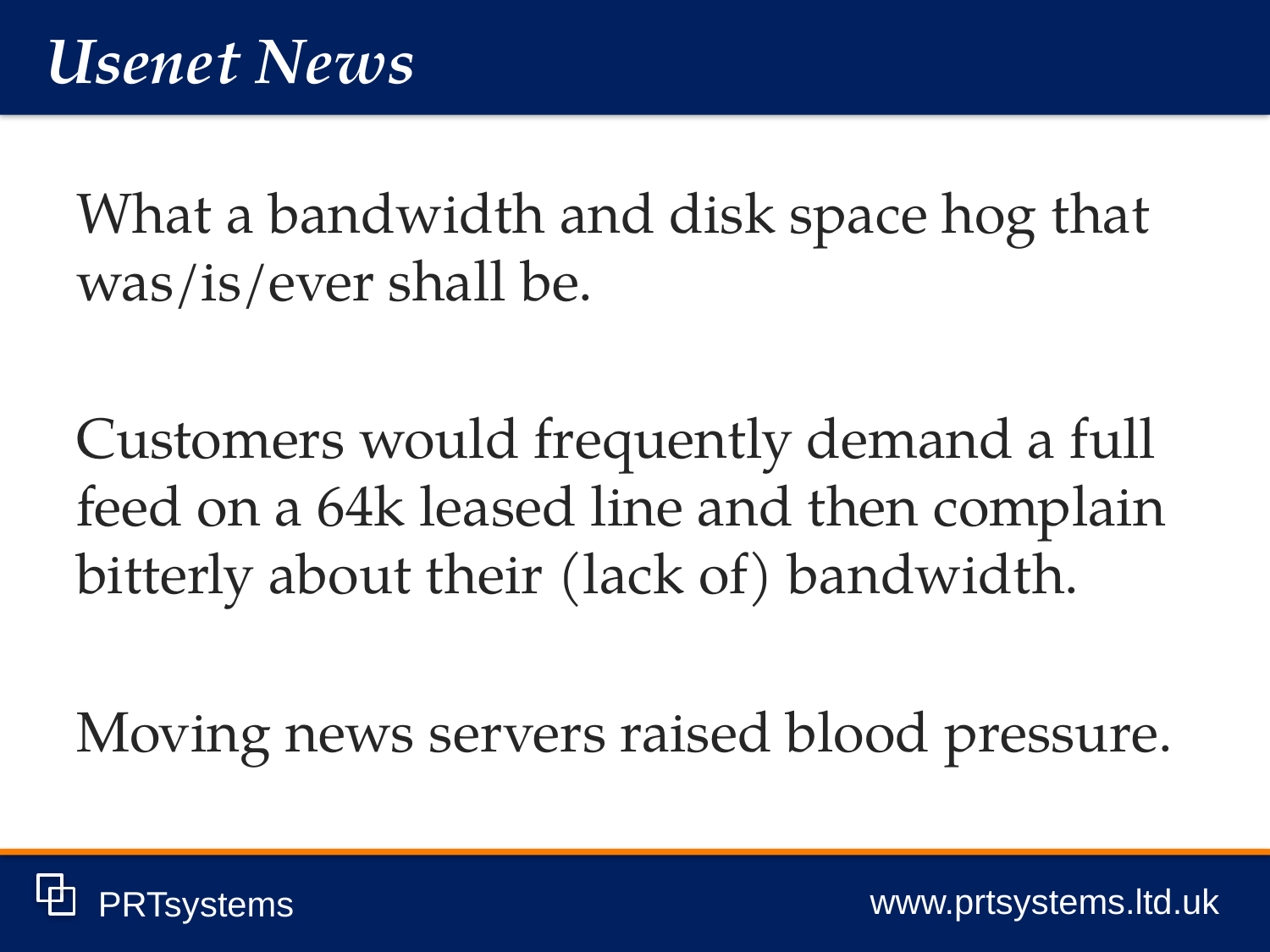

Usenet News

www.prtsystems.ltd.uk
PRTsystems
What a bandwidth and disk space hog that was/is/ever shall be.

Customers would frequently demand a full feed on a 64k leased line and then complain bitterly about their (lack of) bandwidth.

Moving news servers raised blood pressure.